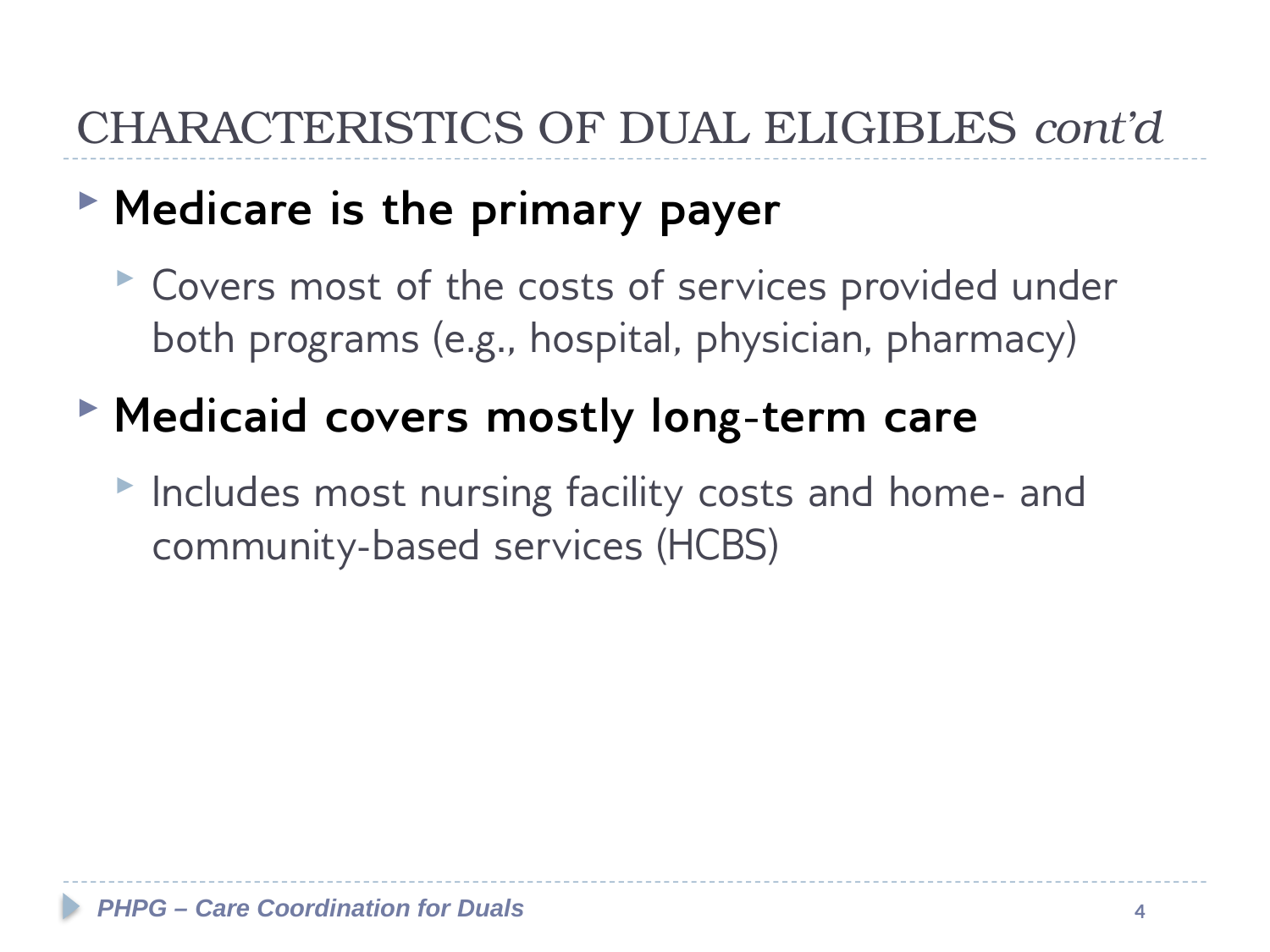

#
CHARACTERISTICS OF DUAL ELIGIBLES cont’d
Medicare is the primary payer
Covers most of the costs of services provided under both programs (e.g., hospital, physician, pharmacy)
Medicaid covers mostly long-term care
Includes most nursing facility costs and home- and community-based services (HCBS)
PHPG – Care Coordination for Duals
4